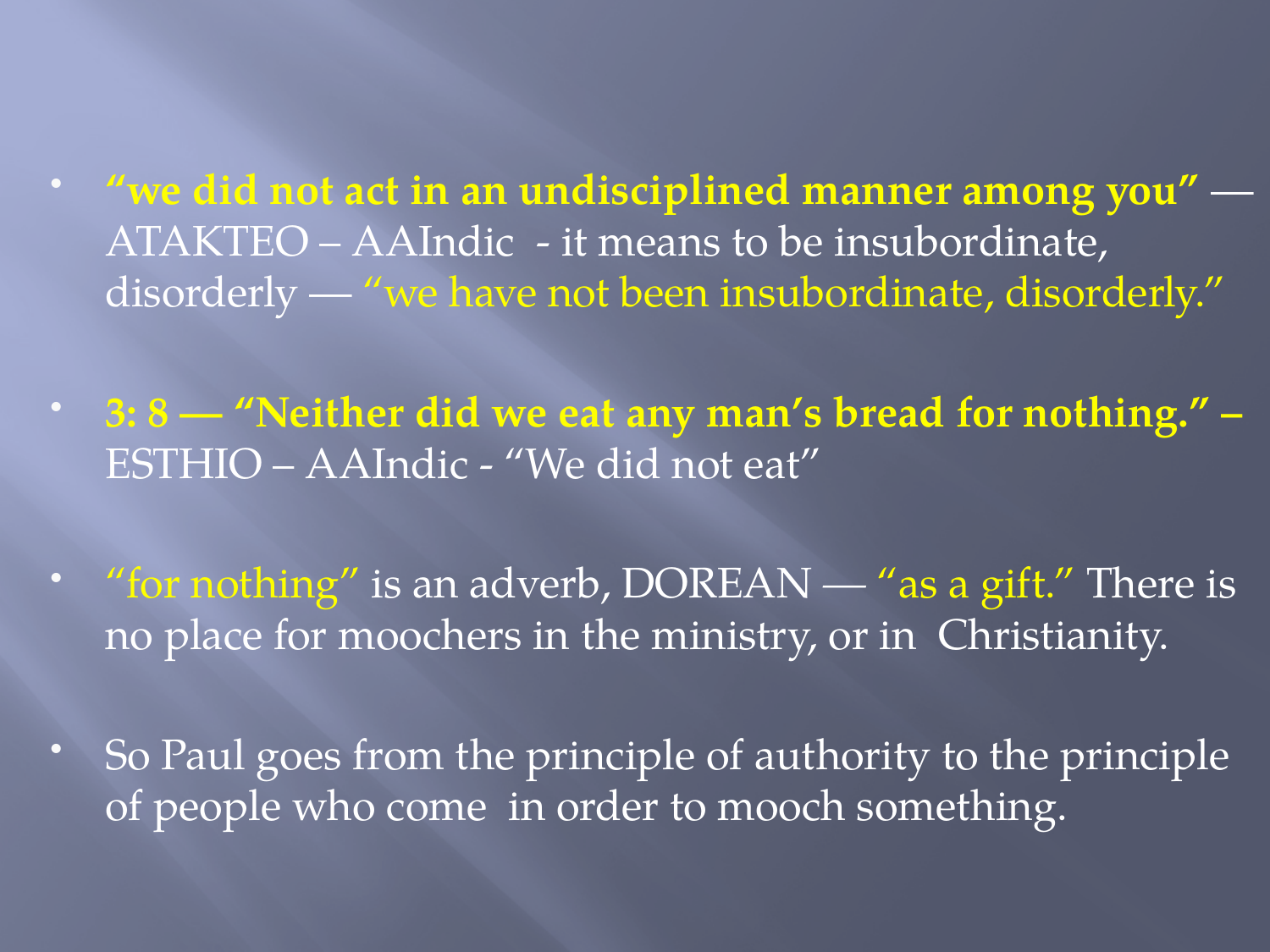

“we did not act in an undisciplined manner among you” — ATAKTEO – AAIndic  - it means to be insubordinate, disorderly — “we have not been insubordinate, disorderly.”

3: 8 — “Neither did we eat any man’s bread for nothing.” – ESTHIO – AAIndic - “We did not eat”

“for nothing” is an adverb, DOREAN — “as a gift.” There is no place for moochers in the ministry, or in  Christianity.

So Paul goes from the principle of authority to the principle of people who come  in order to mooch something.